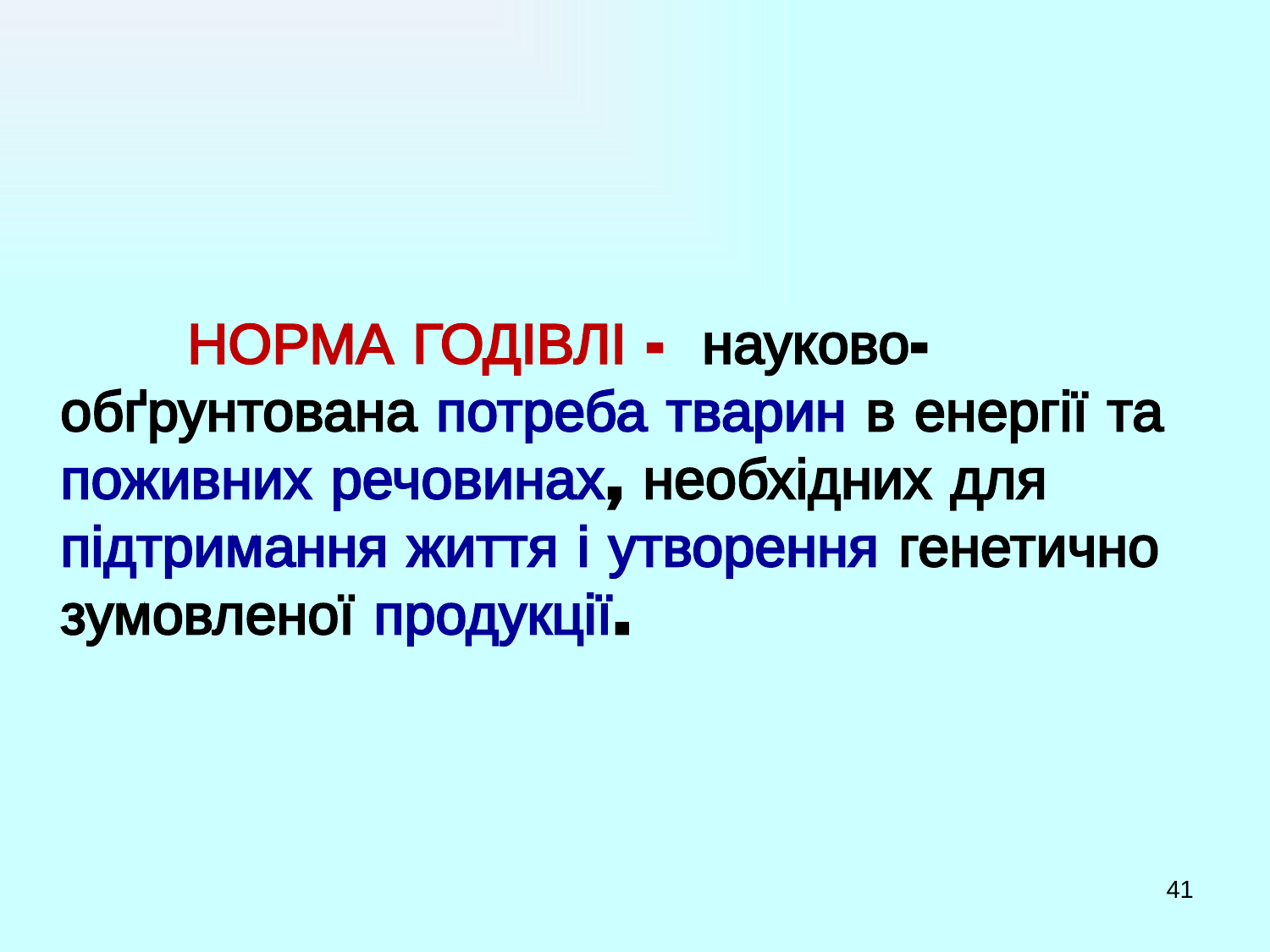

Норма годівлі -  науково-обґрунтована потреба тварин в енергії та поживних речовинах, необхідних для підтримання життя і утворення генетично зумовленої продукції.
41